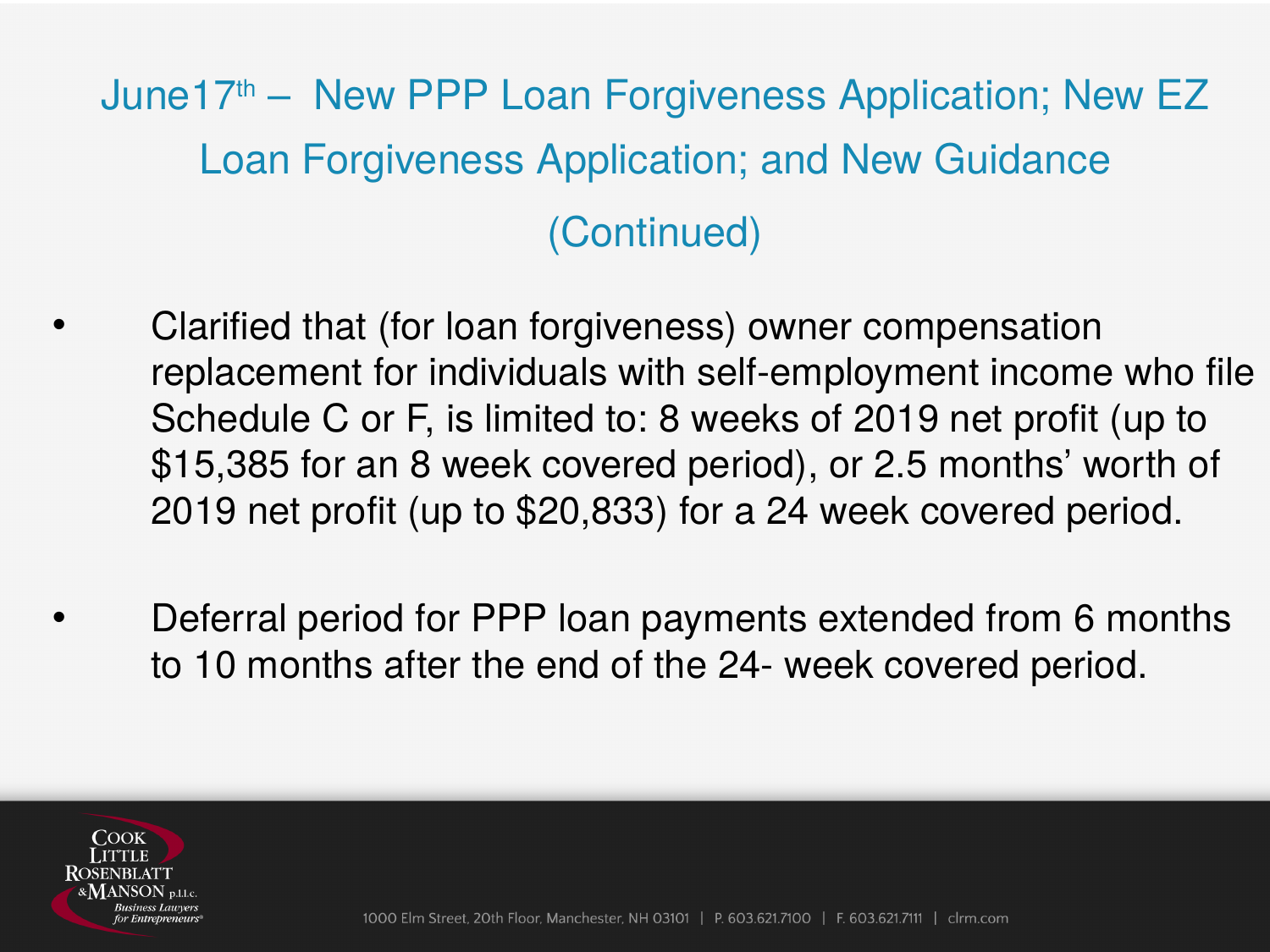

June17th –  New PPP Loan Forgiveness Application; New EZ Loan Forgiveness Application; and New Guidance
(Continued)

Clarified that (for loan forgiveness) owner compensation replacement for individuals with self-employment income who file Schedule C or F, is limited to: 8 weeks of 2019 net profit (up to $15,385 for an 8 week covered period), or 2.5 months’ worth of 2019 net profit (up to $20,833) for a 24 week covered period.

Deferral period for PPP loan payments extended from 6 months to 10 months after the end of the 24- week covered period.